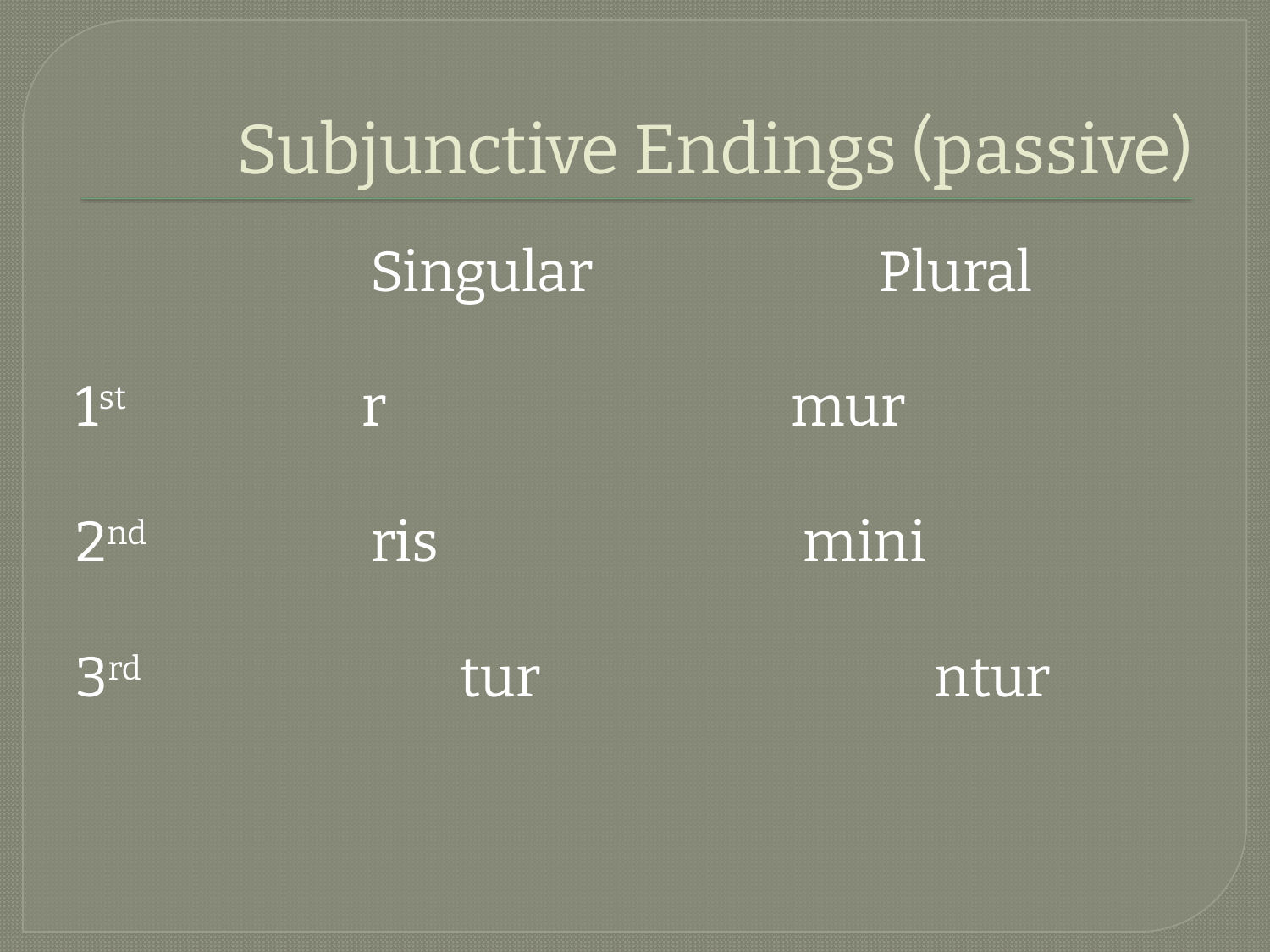

# Subjunctive Endings (passive)
			Singular			Plural

1st                     r 			    mur

2nd                    ris			     mini

3rd 		        tur			     ntur